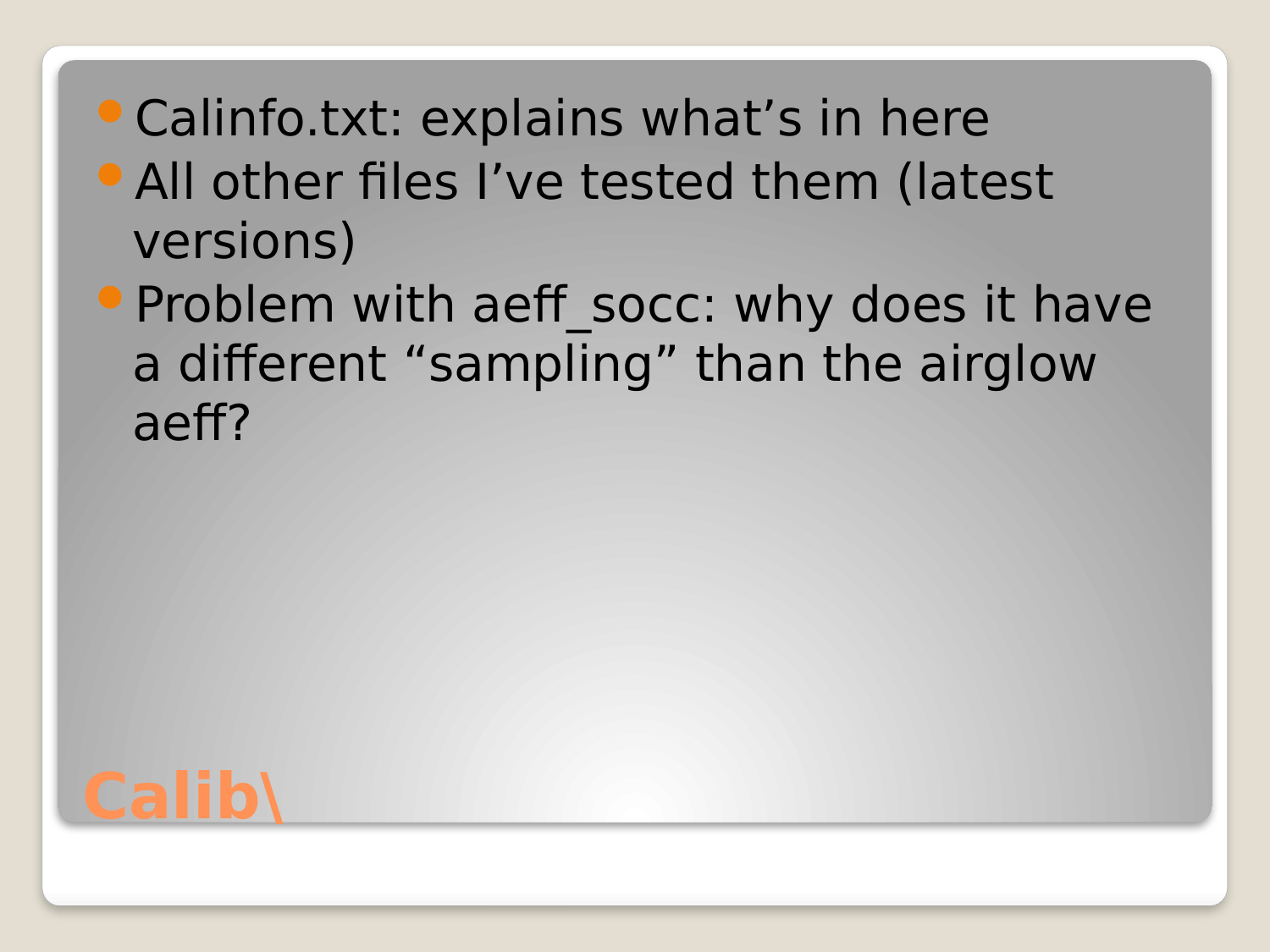

Calinfo.txt: explains what’s in here
All other files I’ve tested them (latest versions)
Problem with aeff_socc: why does it have a different “sampling” than the airglow aeff?

# Calib\